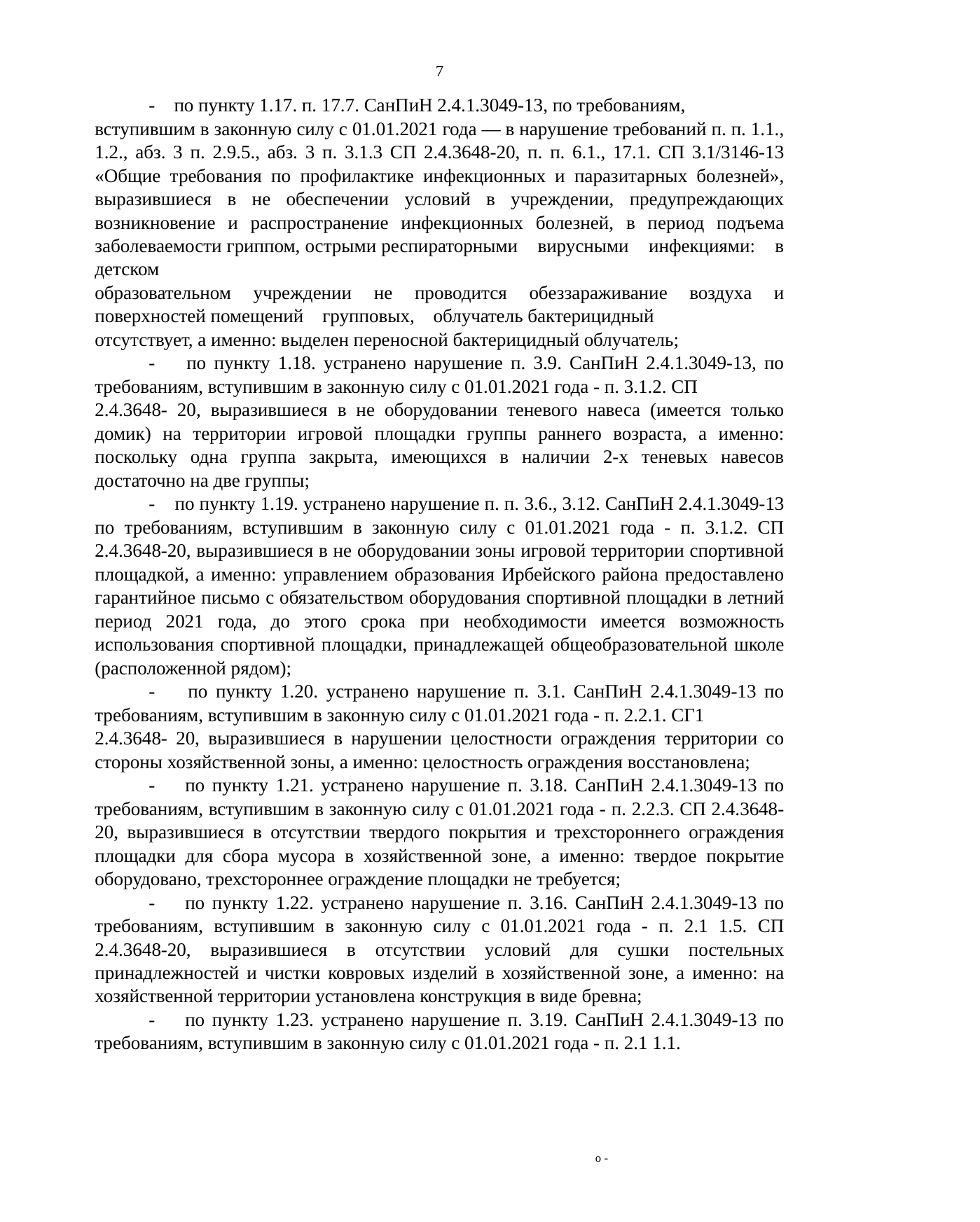

7
-    по пункту 1.17. п. 17.7. СанПиН 2.4.1.3049-13, по требованиям,
вступившим в законную силу с 01.01.2021 года — в нарушение требований п. п. 1.1., 1.2., абз. 3 п. 2.9.5., абз. 3 п. 3.1.3 СП 2.4.3648-20, п. п. 6.1., 17.1. СП 3.1/3146-13 «Общие требования по профилактике инфекционных и паразитарных болезней», выразившиеся в не обеспечении условий в учреждении, предупреждающих возникновение и распространение инфекционных болезней, в период подъема заболеваемости гриппом, острыми респираторными    вирусными    инфекциями:    в детском
образовательном учреждении не проводится обеззараживание воздуха и поверхностей помещений    групповых,    облучатель бактерицидный
отсутствует, а именно: выделен переносной бактерицидный облучатель;
-    по пункту 1.18. устранено нарушение п. 3.9. СанПиН 2.4.1.3049-13, по требованиям, вступившим в законную силу с 01.01.2021 года - п. 3.1.2. СП
2.4.3648- 20, выразившиеся в не оборудовании теневого навеса (имеется только домик) на территории игровой площадки группы раннего возраста, а именно: поскольку одна группа закрыта, имеющихся в наличии 2-х теневых навесов достаточно на две группы;
-    по пункту 1.19. устранено нарушение п. п. 3.6., 3.12. СанПиН 2.4.1.3049-13 по требованиям, вступившим в законную силу с 01.01.2021 года - п. 3.1.2. СП 2.4.3648-20, выразившиеся в не оборудовании зоны игровой территории спортивной площадкой, а именно: управлением образования Ирбейского района предоставлено гарантийное письмо с обязательством оборудования спортивной площадки в летний период 2021 года, до этого срока при необходимости имеется возможность использования спортивной площадки, принадлежащей общеобразовательной школе (расположенной рядом);
-    по пункту 1.20. устранено нарушение п. 3.1. СанПиН 2.4.1.3049-13 по требованиям, вступившим в законную силу с 01.01.2021 года - п. 2.2.1. СГ1
2.4.3648- 20, выразившиеся в нарушении целостности ограждения территории со стороны хозяйственной зоны, а именно: целостность ограждения восстановлена;
-    по пункту 1.21. устранено нарушение п. 3.18. СанПиН 2.4.1.3049-13 по требованиям, вступившим в законную силу с 01.01.2021 года - п. 2.2.3. СП 2.4.3648-20, выразившиеся в отсутствии твердого покрытия и трехстороннего ограждения площадки для сбора мусора в хозяйственной зоне, а именно: твердое покрытие оборудовано, трехстороннее ограждение площадки не требуется;
-    по пункту 1.22. устранено нарушение п. 3.16. СанПиН 2.4.1.3049-13 по требованиям, вступившим в законную силу с 01.01.2021 года - п. 2.1 1.5. СП 2.4.3648-20, выразившиеся в отсутствии условий для сушки постельных принадлежностей и чистки ковровых изделий в хозяйственной зоне, а именно: на хозяйственной территории установлена конструкция в виде бревна;
-    по пункту 1.23. устранено нарушение п. 3.19. СанПиН 2.4.1.3049-13 по требованиям, вступившим в законную силу с 01.01.2021 года - п. 2.1 1.1.
о -